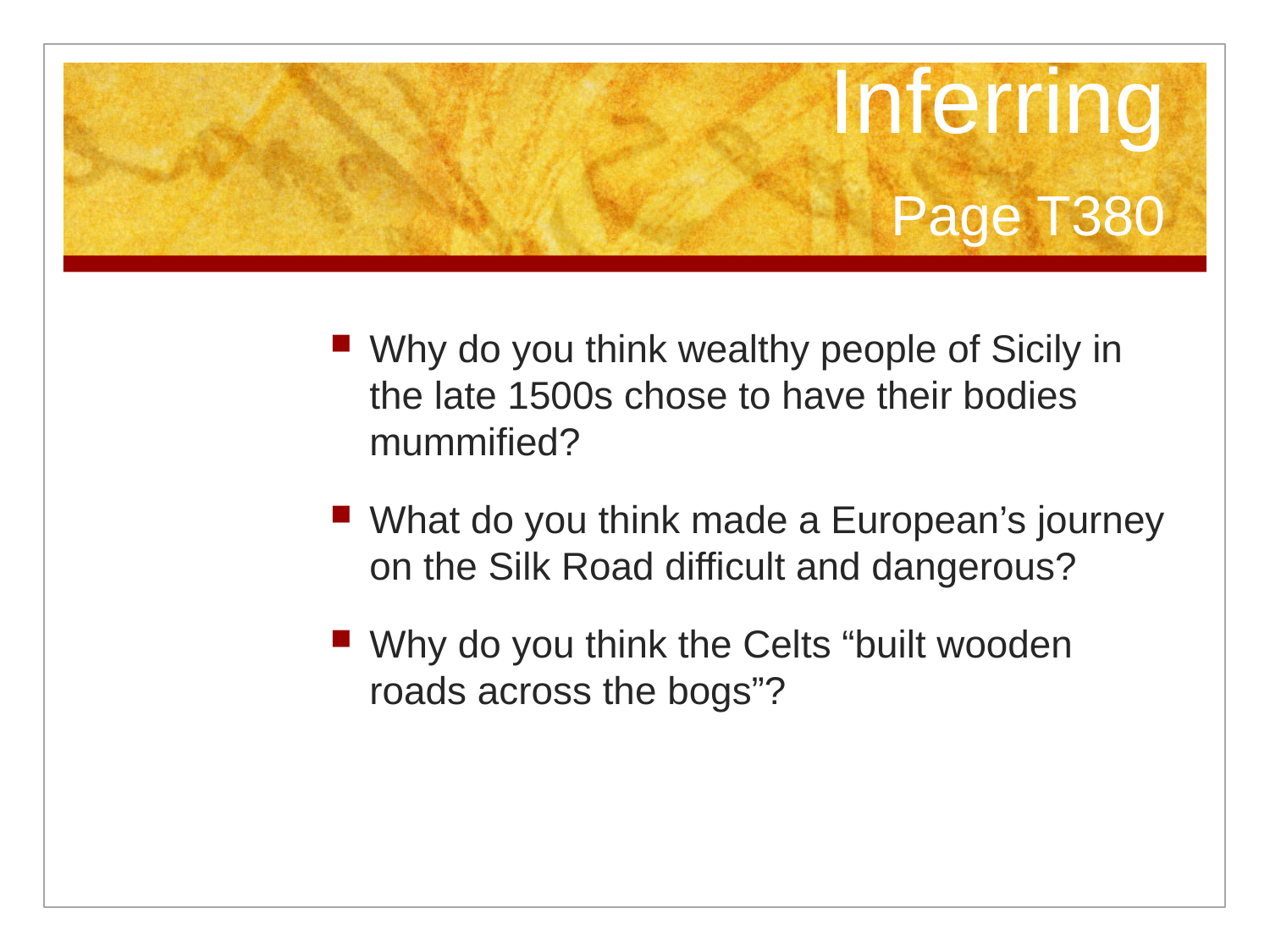

# Inferring Page T380
Why do you think wealthy people of Sicily in the late 1500s chose to have their bodies mummified?
What do you think made a European’s journey on the Silk Road difficult and dangerous?
Why do you think the Celts “built wooden roads across the bogs”?